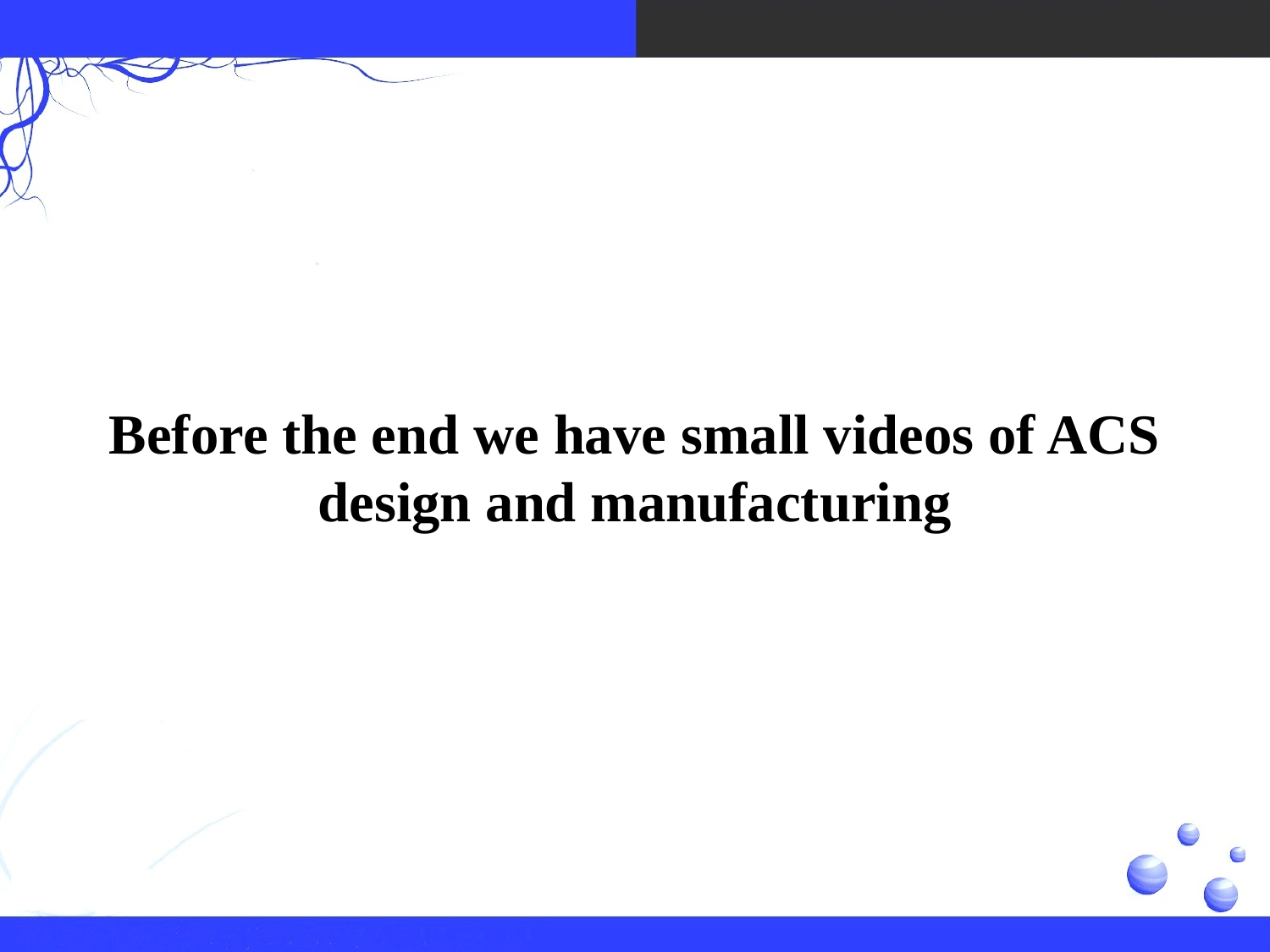

Before the end we have small videos of ACS design and manufacturing